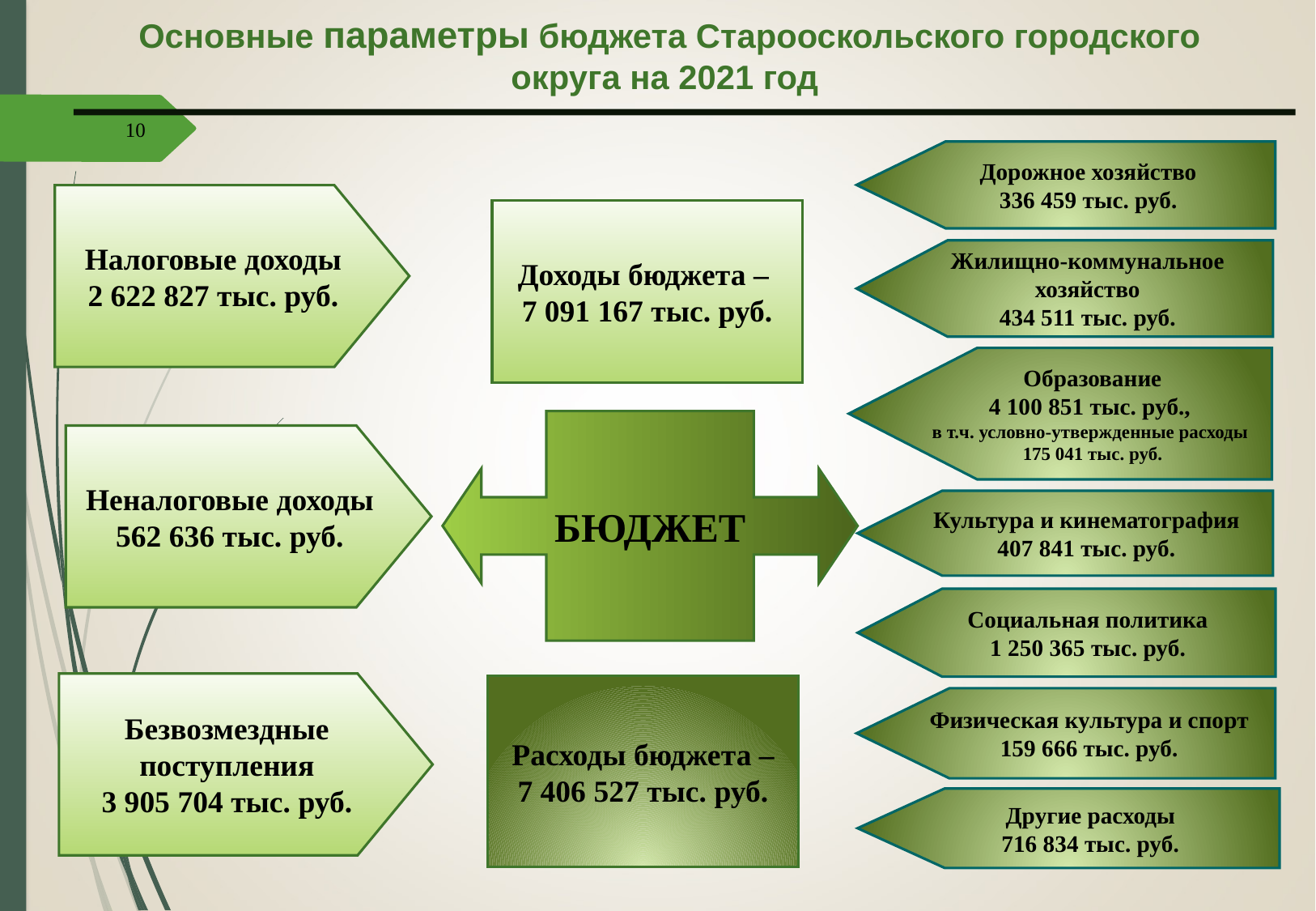

# Основные параметры бюджета Старооскольского городского округа на 2021 год
10

Дорожное хозяйство
336 459 тыс. руб.
Налоговые доходы
2 622 827 тыс. руб.
Доходы бюджета –
7 091 167 тыс. руб.
Жилищно-коммунальное хозяйство
434 511 тыс. руб.
БЮДЖЕТ
Образование
4 100 851 тыс. руб.,
в т.ч. условно-утвержденные расходы
175 041 тыс. руб.
Неналоговые доходы
562 636 тыс. руб.
Культура и кинематография
407 841 тыс. руб.
Социальная политика
1 250 365 тыс. руб.
Безвозмездные поступления
3 905 704 тыс. руб.
Расходы бюджета –
7 406 527 тыс. руб.
Физическая культура и спорт
159 666 тыс. руб.
Другие расходы
716 834 тыс. руб.